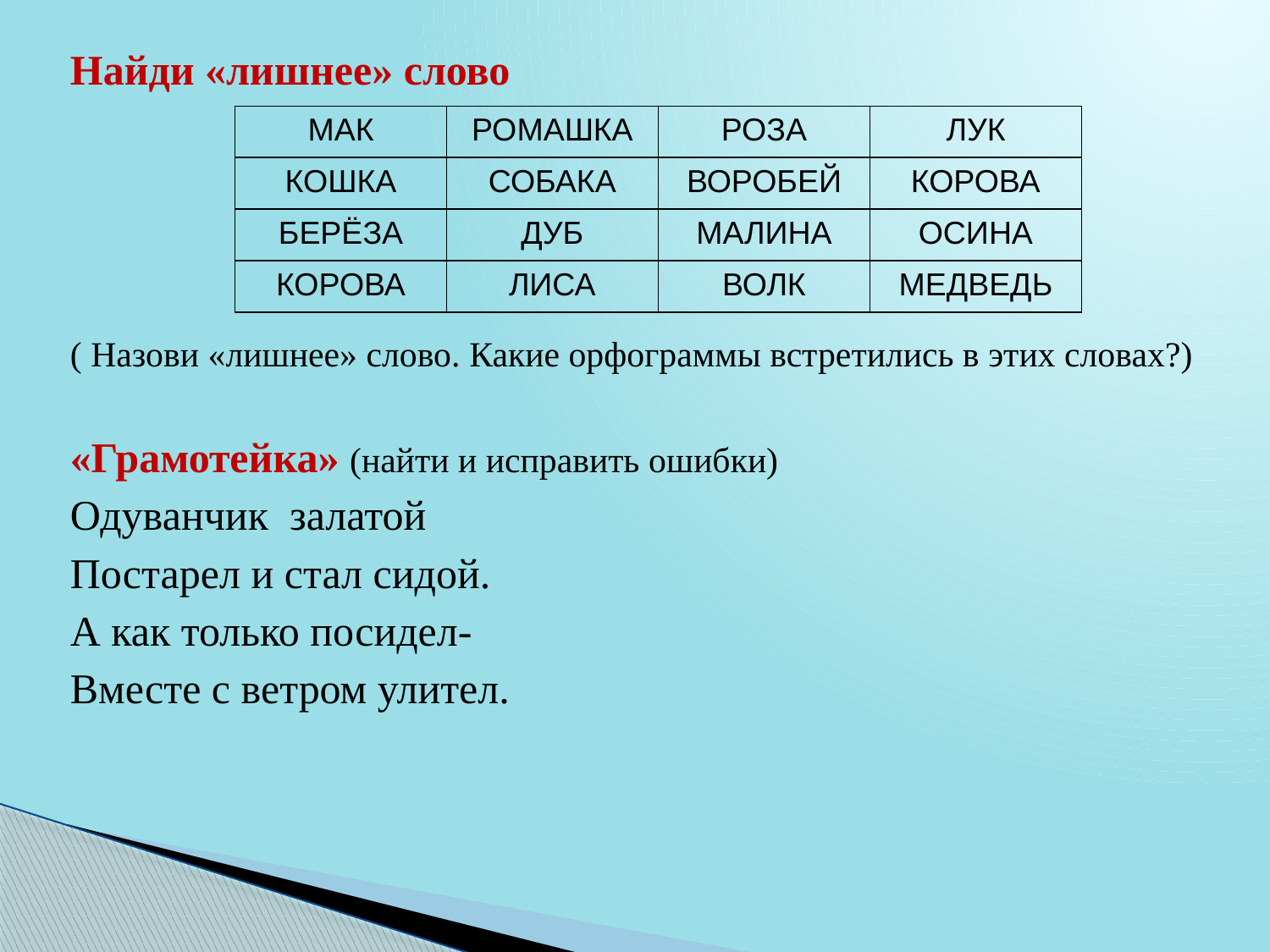

Найди «лишнее» слово

( Назови «лишнее» слово. Какие орфограммы встретились в этих словах?)

«Грамотейка» (найти и исправить ошибки)
Одуванчик  залатой
Постарел и стал сидой.
А как только посидел-
Вместе с ветром улител.
| МАК | РОМАШКА | РОЗА | ЛУК |
| --- | --- | --- | --- |
| КОШКА | СОБАКА | ВОРОБЕЙ | КОРОВА |
| БЕРЁЗА | ДУБ | МАЛИНА | ОСИНА |
| КОРОВА | ЛИСА | ВОЛК | МЕДВЕДЬ |